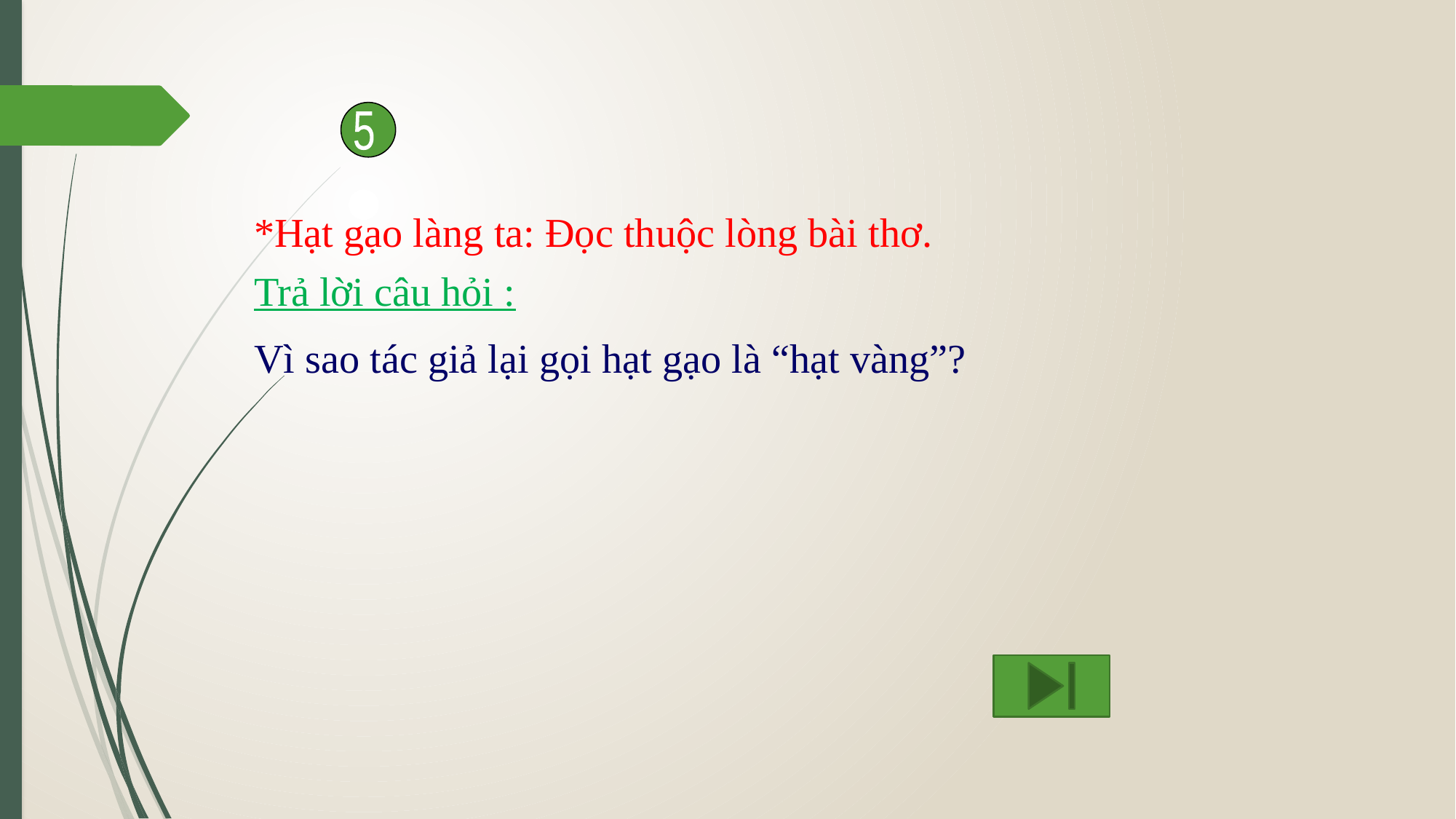

5
*Hạt gạo làng ta: Đọc thuộc lòng bài thơ.
Trả lời câu hỏi :
Vì sao tác giả lại gọi hạt gạo là “hạt vàng”?